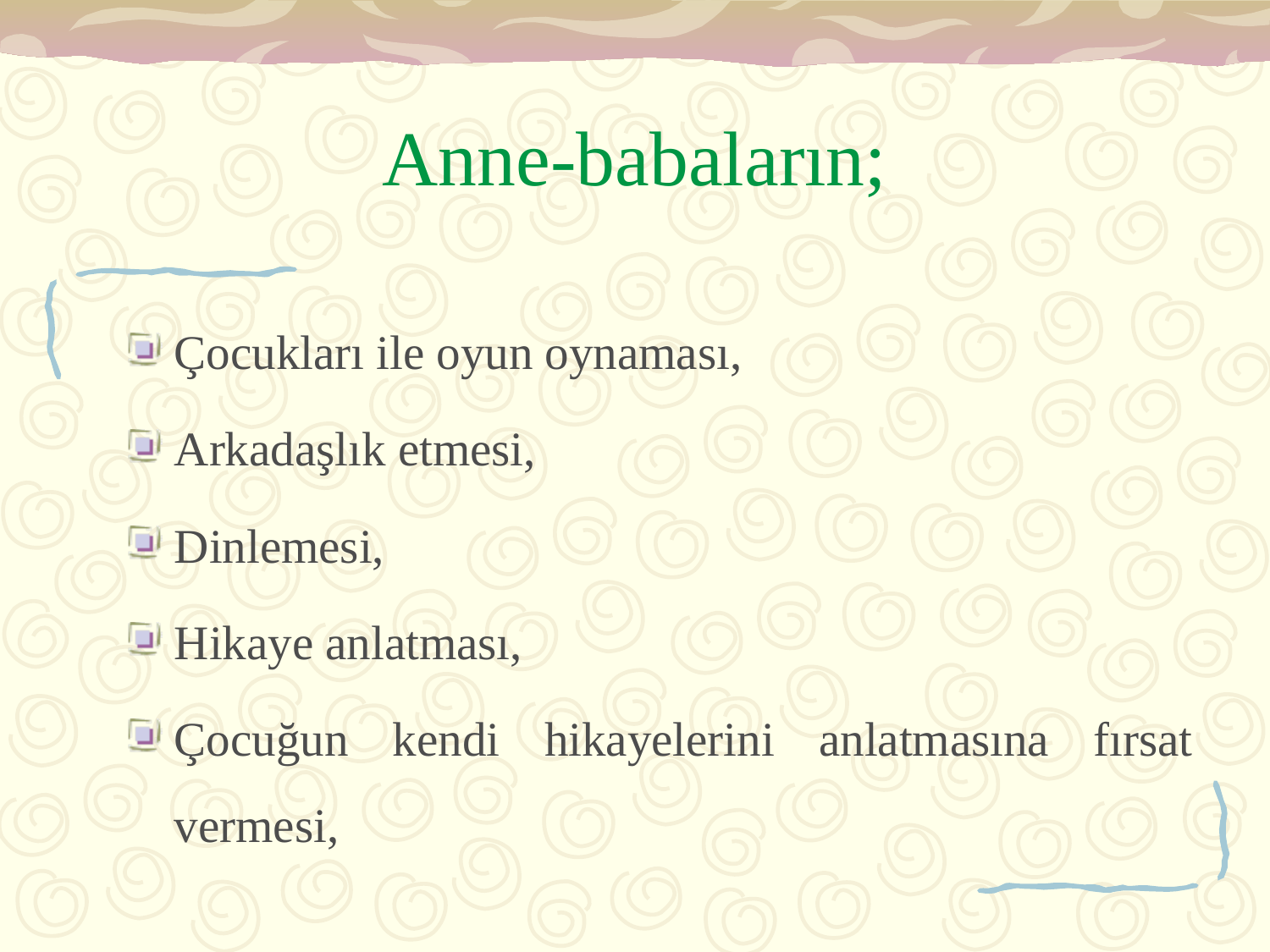

# Anne-babaların;
Çocukları ile oyun oynaması,
Arkadaşlık etmesi,
Dinlemesi,
Hikaye anlatması,
Çocuğun kendi hikayelerini anlatmasına fırsat vermesi,